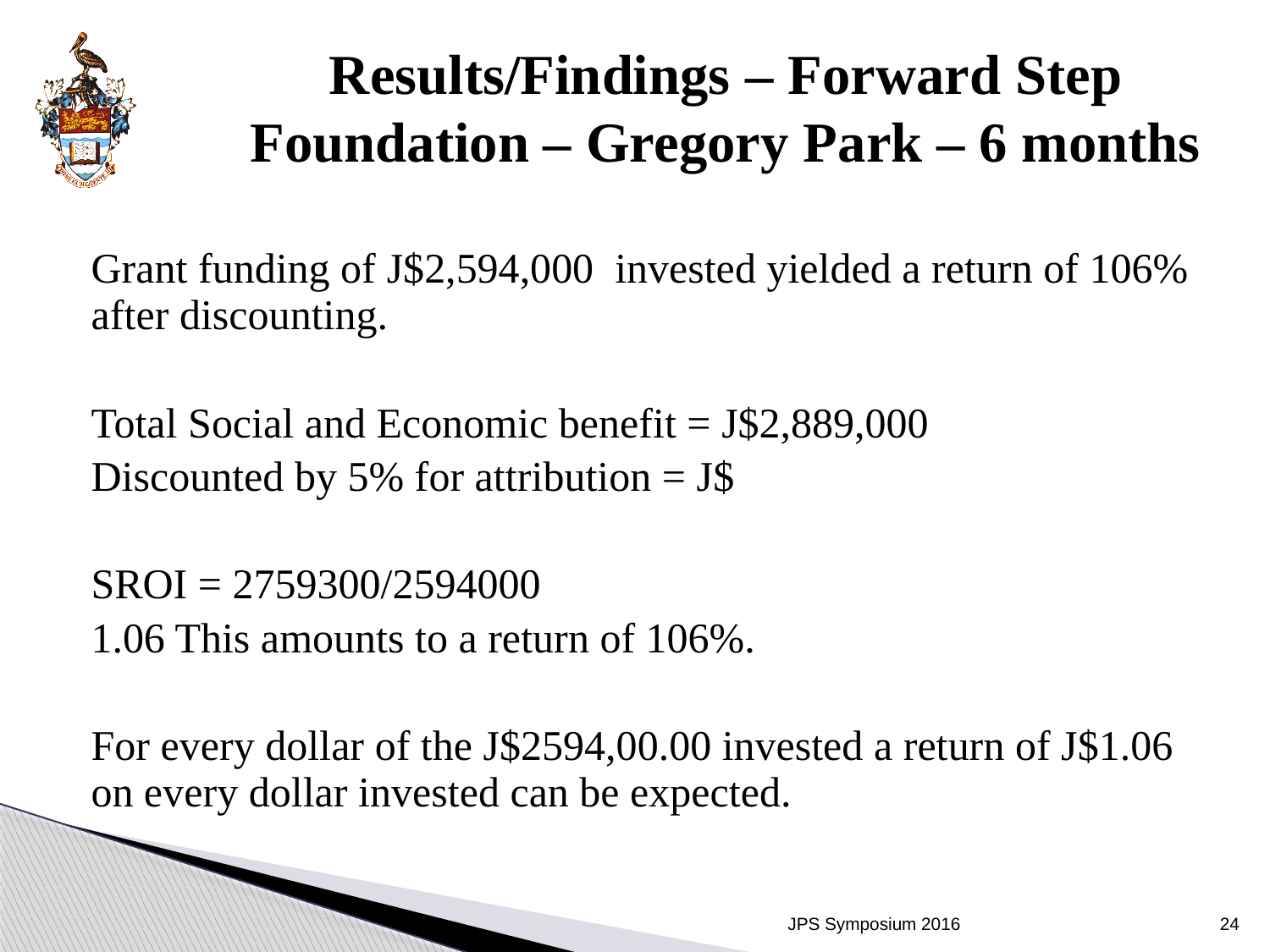

# Results/Findings – Forward Step Foundation – Gregory Park – 6 months
Grant funding of J$2,594,000  invested yielded a return of 106% after discounting.

Total Social and Economic benefit = J$2,889,000
Discounted by 5% for attribution = J$

SROI = 2759300/2594000
1.06 This amounts to a return of 106%.

For every dollar of the J$2594,00.00 invested a return of J$1.06 on every dollar invested can be expected.

JPS Symposium 2016
24